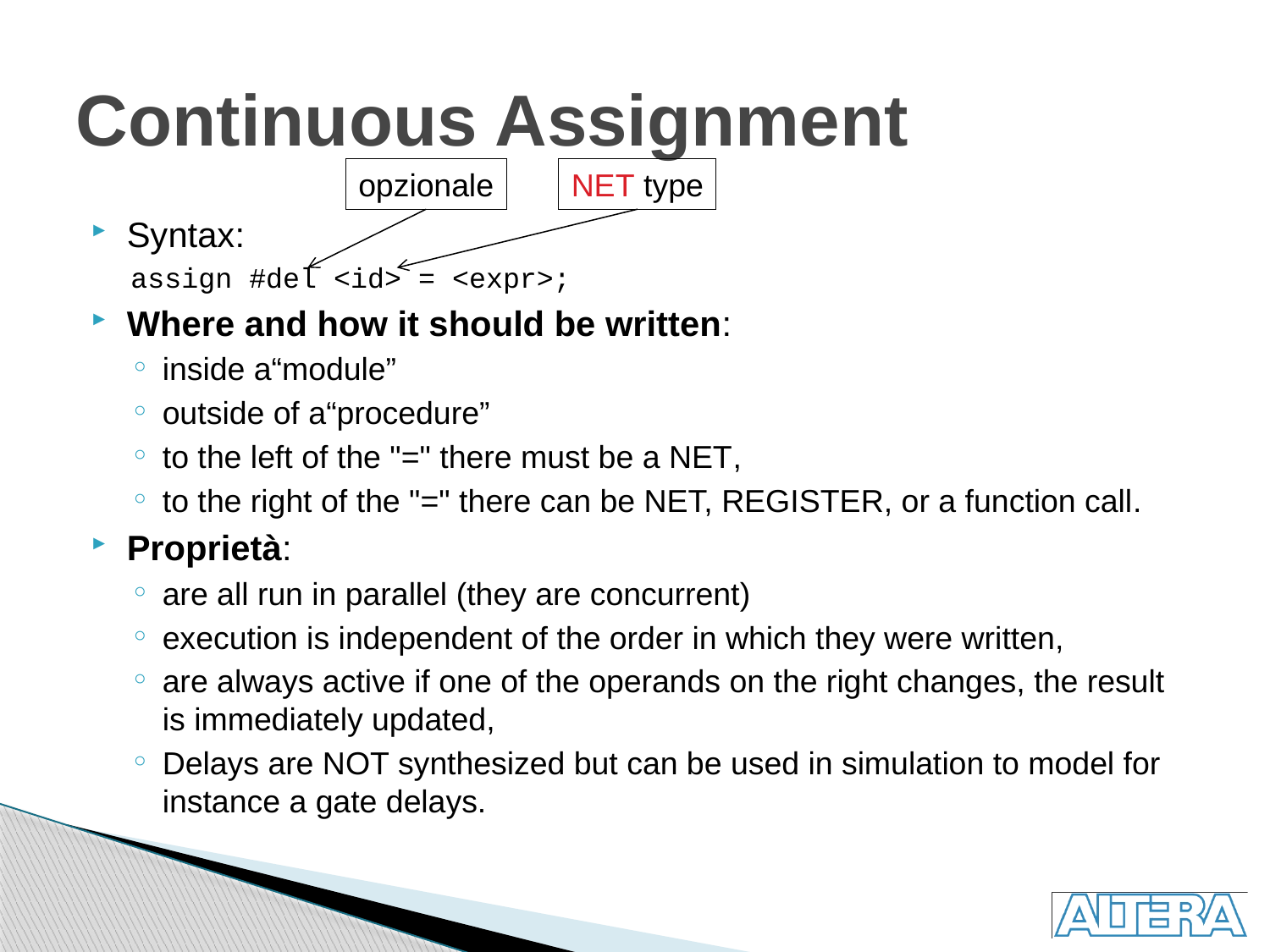

# Continuous Assignment
opzionale
NET type
Syntax:
assign #del <id> = <expr>;
Where and how it should be written:
inside a“module”
outside of a“procedure”
to the left of the "=" there must be a NET,
to the right of the "=" there can be NET, REGISTER, or a function call.
Proprietà:
are all run in parallel (they are concurrent)
execution is independent of the order in which they were written,
are always active if one of the operands on the right changes, the result is immediately updated,
Delays are NOT synthesized but can be used in simulation to model for instance a gate delays.